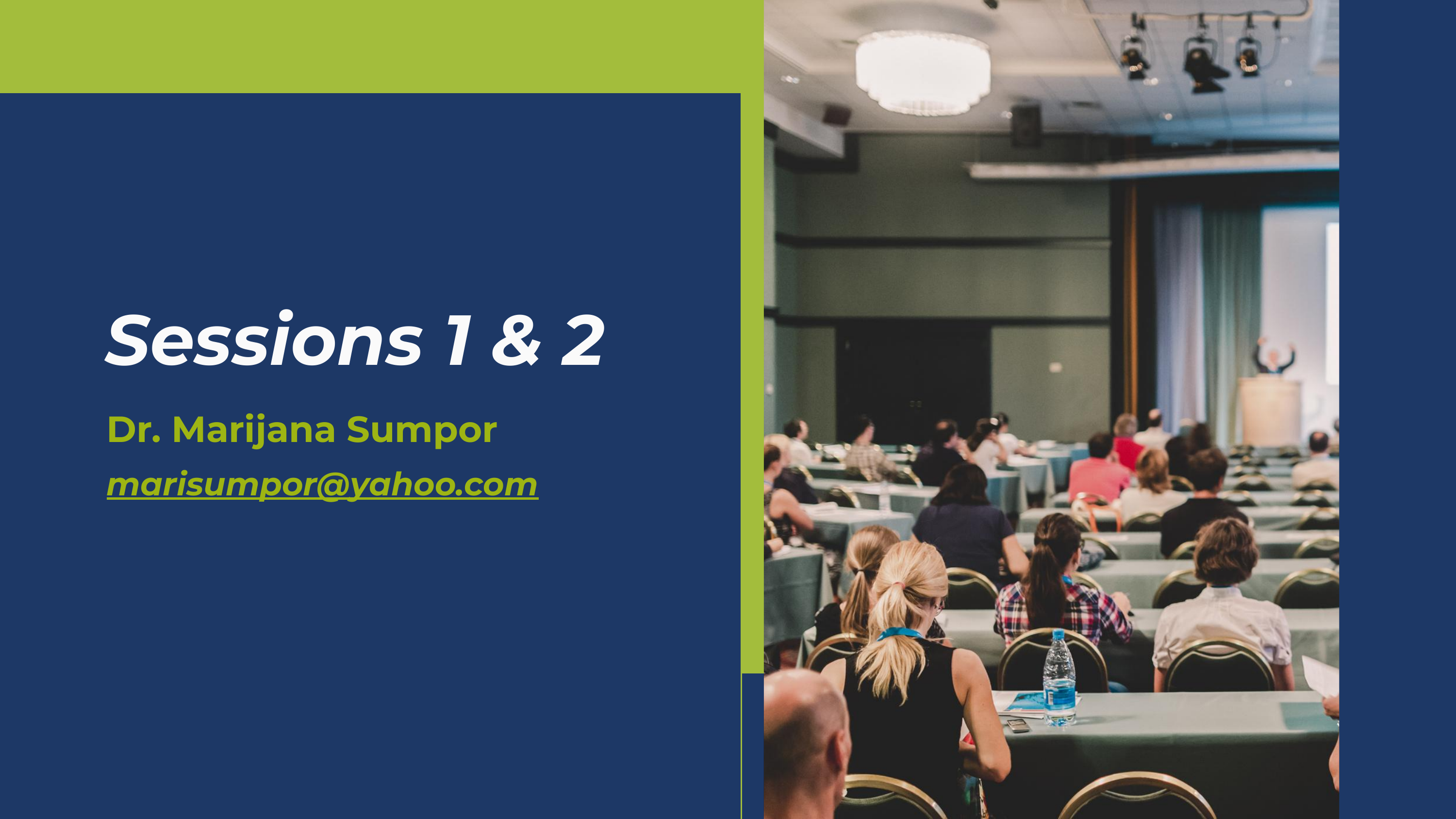

Sessions 1 & 2

Dr. Marijana Sumpor
marisumpor@yahoo.com